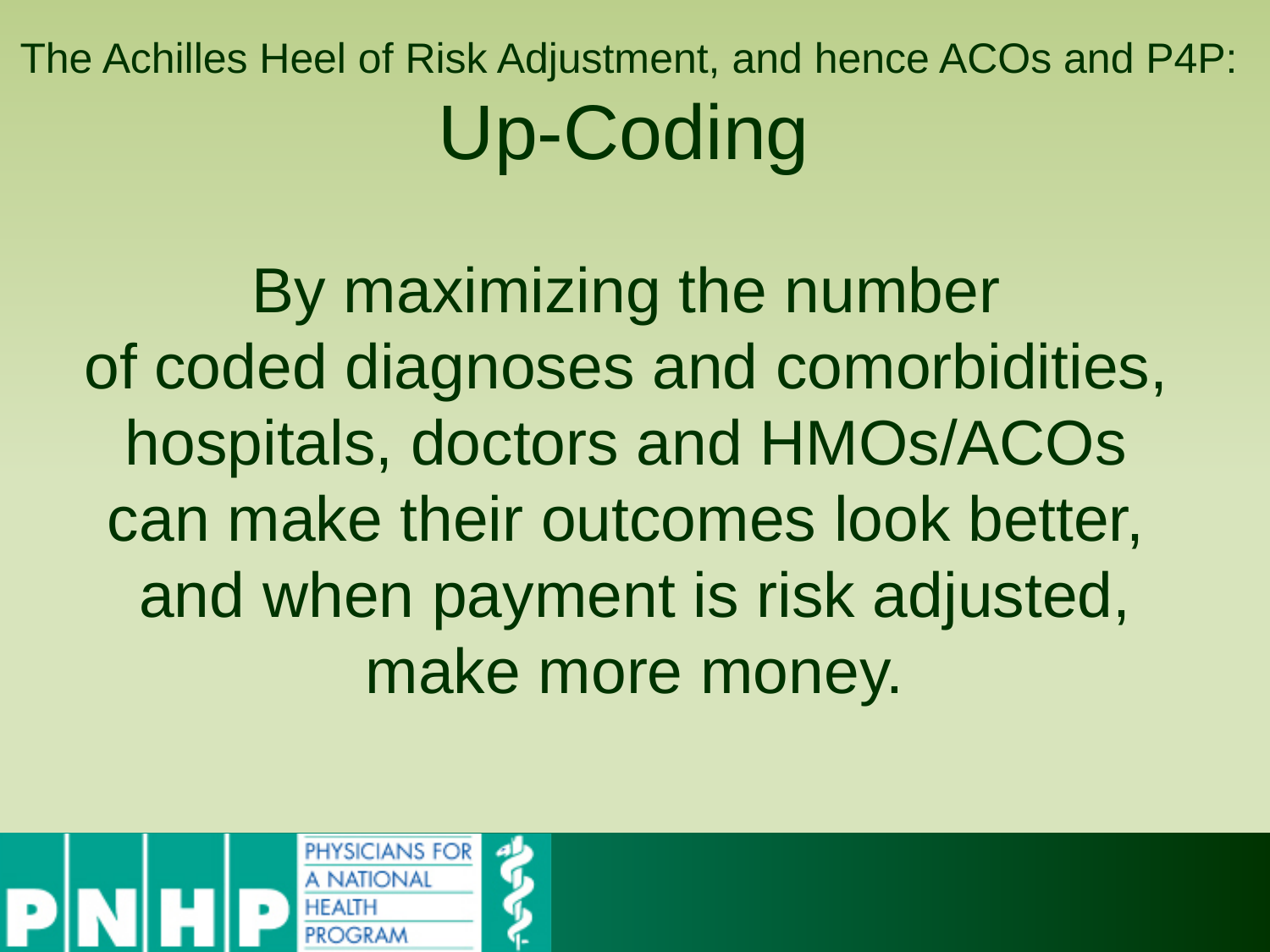

The Achilles Heel of Risk Adjustment, and hence ACOs and P4P:
Up-Coding
By maximizing the number
of coded diagnoses and comorbidities,
hospitals, doctors and HMOs/ACOs
can make their outcomes look better,
and when payment is risk adjusted,
make more money.